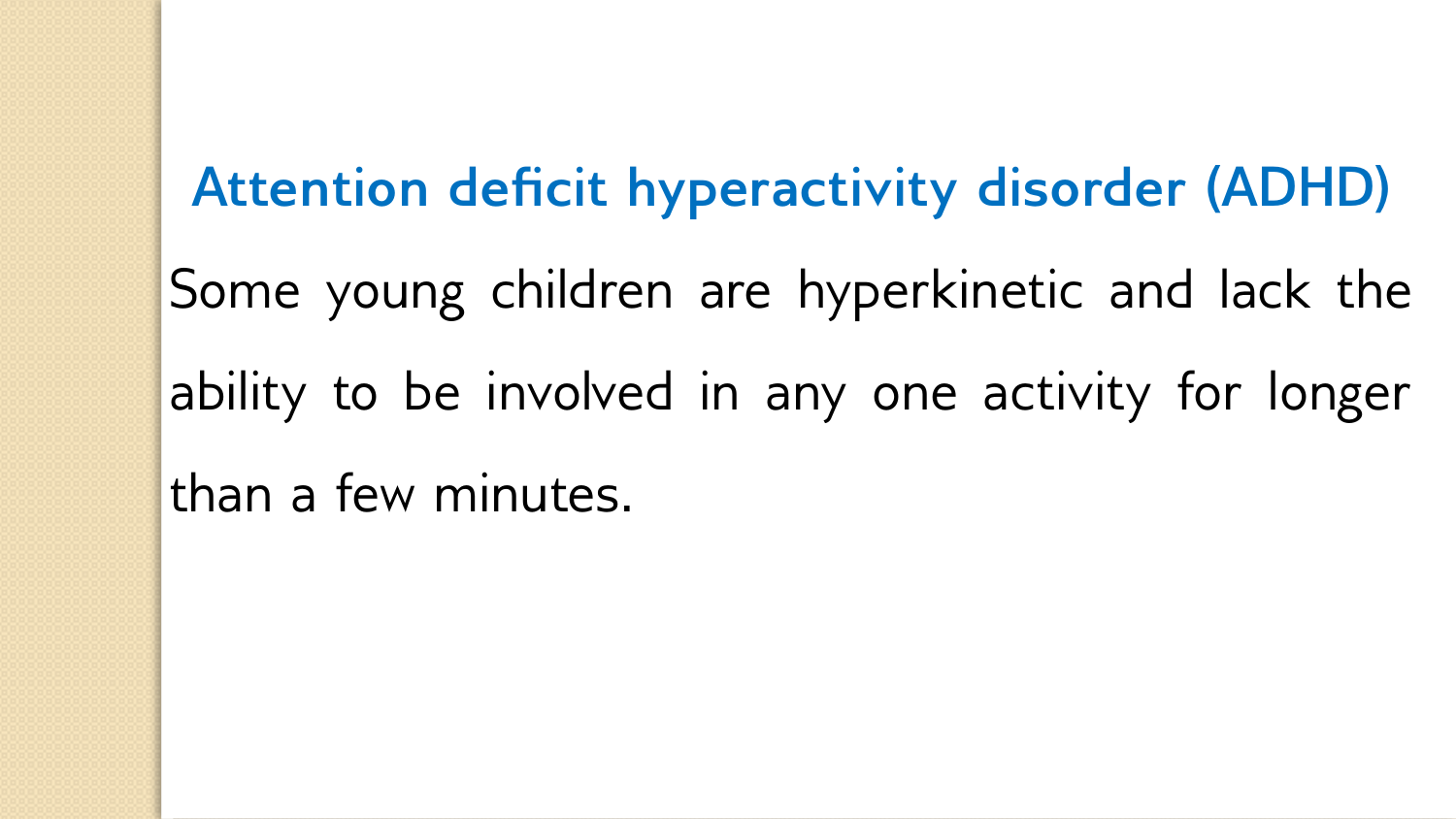

Attention deficit hyperactivity disorder (ADHD)
Some young children are hyperkinetic and lack the ability to be involved in any one activity for longer than a few minutes.